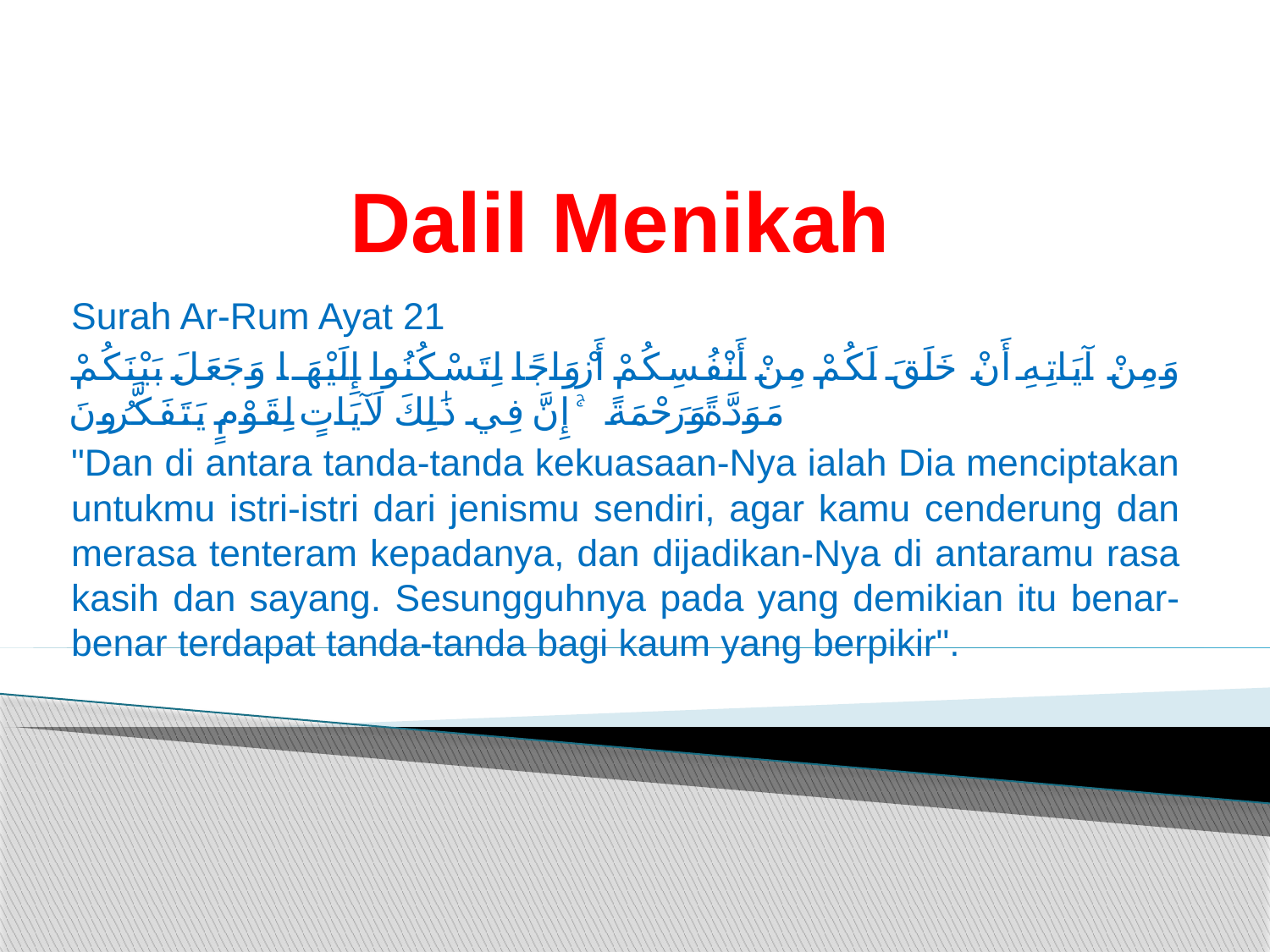

# Dalil Menikah
Surah Ar-Rum Ayat 21
وَمِنْ آيَاتِهِ أَنْ خَلَقَ لَكُمْ مِنْ أَنْفُسِكُمْ أَزْوَاجًا لِتَسْكُنُوا إِلَيْهَا وَجَعَلَ بَيْنَكُمْ مَوَدَّةً وَرَحْمَةً ۚ إِنَّ فِي ذَٰلِكَ لَآيَاتٍ لِقَوْمٍ يَتَفَكَّرُونَ
"Dan di antara tanda-tanda kekuasaan-Nya ialah Dia menciptakan untukmu istri-istri dari jenismu sendiri, agar kamu cenderung dan merasa tenteram kepadanya, dan dijadikan-Nya di antaramu rasa kasih dan sayang. Sesungguhnya pada yang demikian itu benar-benar terdapat tanda-tanda bagi kaum yang berpikir".